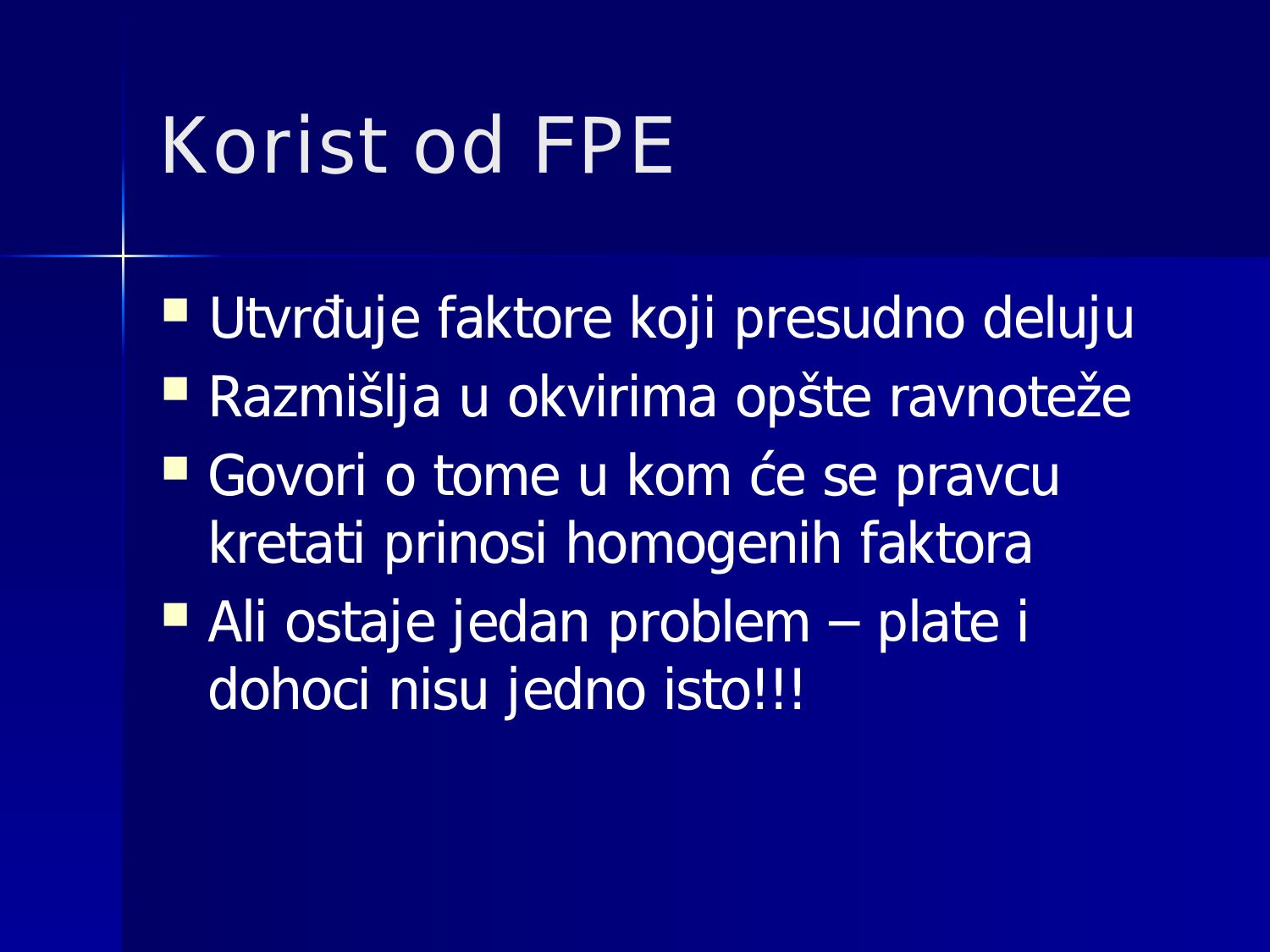

# Korist od FPE
Utvrđuje faktore koji presudno deluju
Razmišlja u okvirima opšte ravnoteže
Govori o tome u kom će se pravcu kretati prinosi homogenih faktora
Ali ostaje jedan problem – plate i dohoci nisu jedno isto!!!